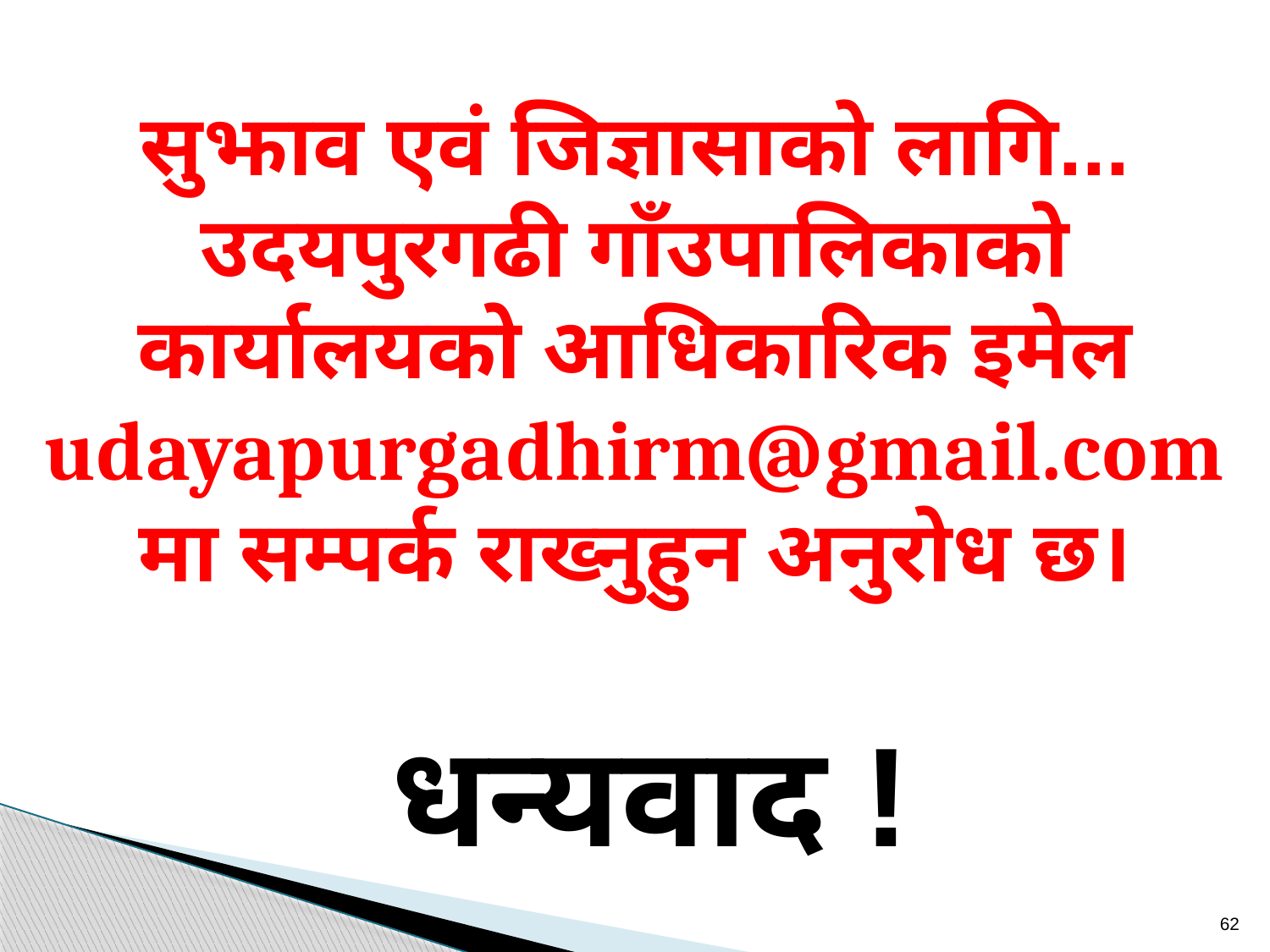

सुझाव एवं जिज्ञासाको लागि... उदयपुरगढी गाँउपालिकाको कार्यालयको आधिकारिक इमेल udayapurgadhirm@gmail.com मा सम्पर्क राख्नुहुन अनुरोध छ।
धन्यवाद !
62